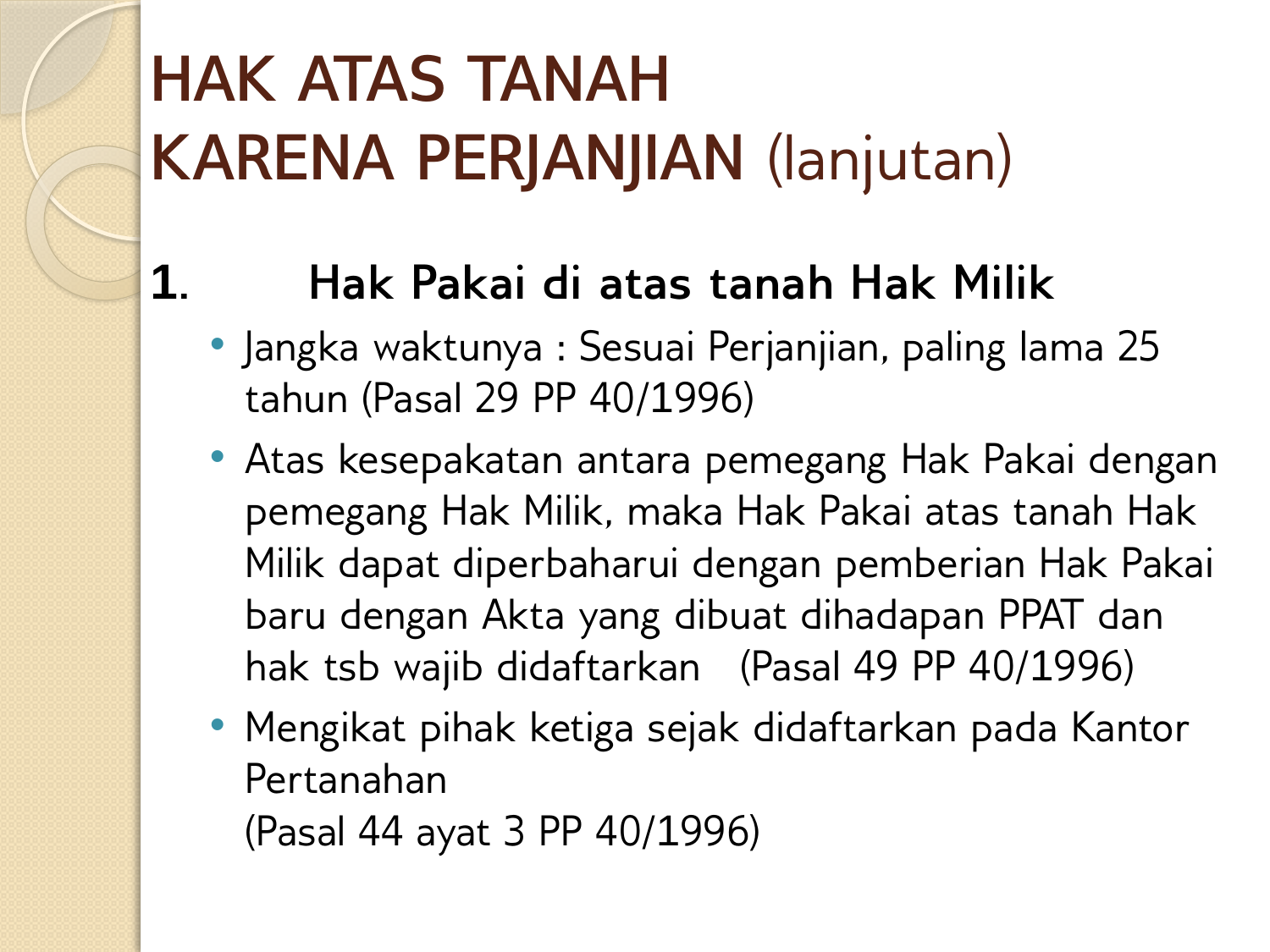

# HAK ATAS TANAH KARENA PERJANJIAN (lanjutan)
1. 	Hak Pakai di atas tanah Hak Milik
Jangka waktunya : Sesuai Perjanjian, paling lama 25  tahun (Pasal 29 PP 40/1996)
Atas kesepakatan antara pemegang Hak Pakai dengan pemegang Hak Milik, maka Hak Pakai atas tanah Hak Milik dapat diperbaharui dengan pemberian Hak Pakai baru dengan Akta yang dibuat dihadapan PPAT dan hak tsb wajib didaftarkan   (Pasal 49 PP 40/1996)
Mengikat pihak ketiga sejak didaftarkan pada Kantor Pertanahan                                                      (Pasal 44 ayat 3 PP 40/1996)